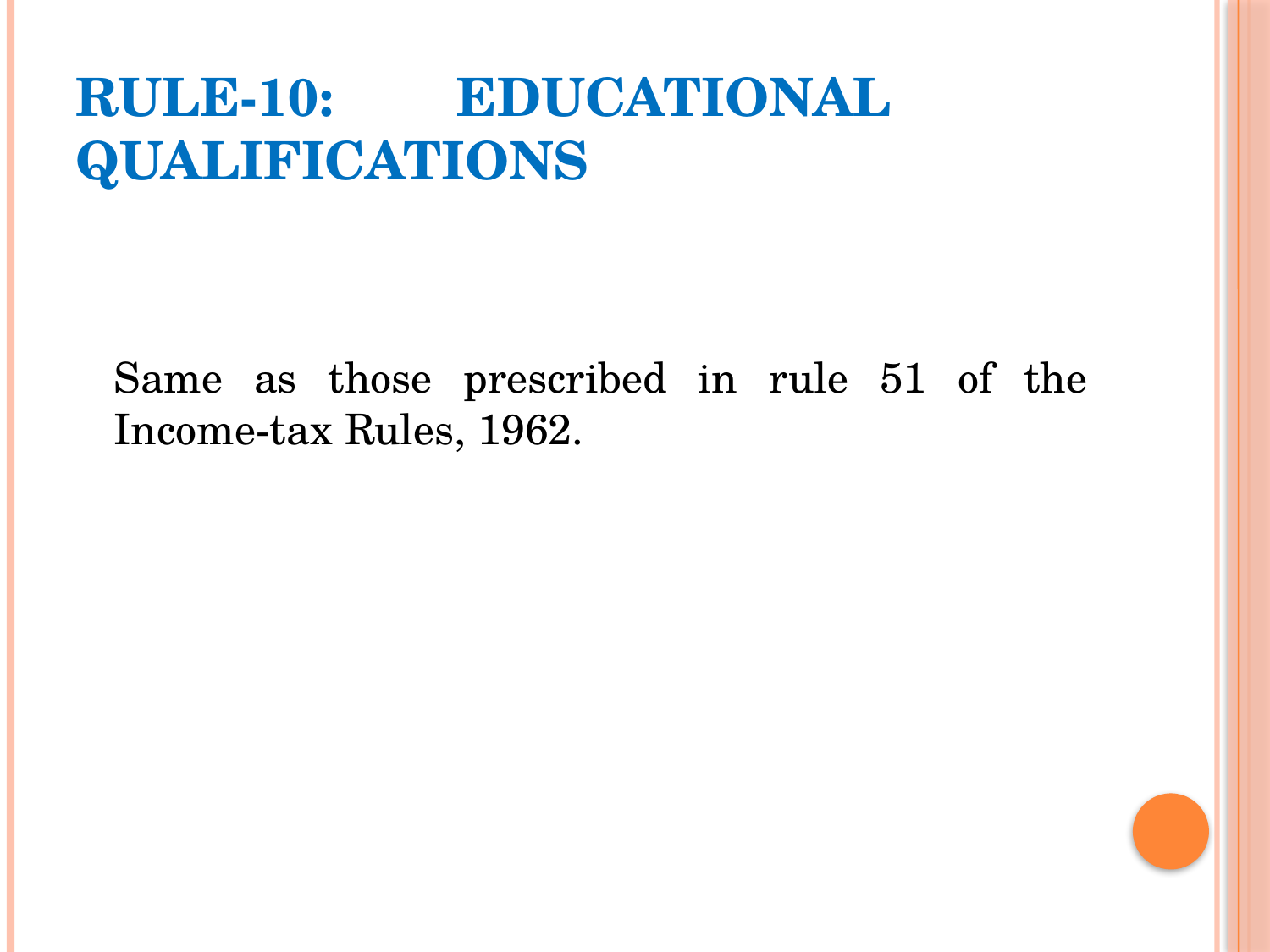

# Rule-10:	Educational qualifications

	Same as those prescribed in rule 51 of the Income-tax Rules, 1962.